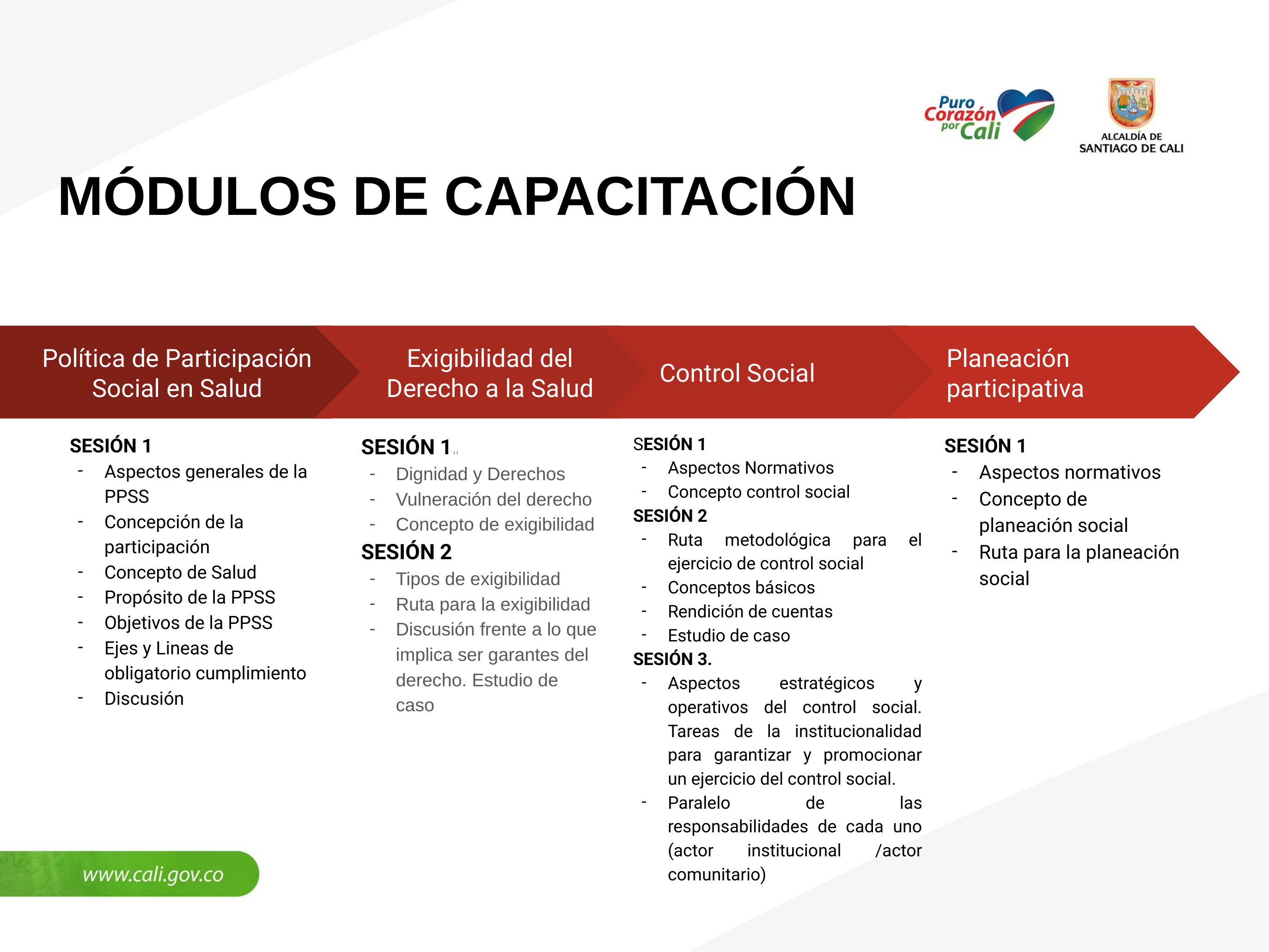

# MÓDULOS DE CAPACITACIÓN
Exigibilidad del Derecho a la Salud
SESIÓN 1 1 1
Dignidad y Derechos
Vulneración del derecho
Concepto de exigibilidad
SESIÓN 2
Tipos de exigibilidad
Ruta para la exigibilidad
Discusión frente a lo que implica ser garantes del derecho. Estudio de caso

Control Social
SESIÓN 1
Aspectos Normativos
Concepto control social
SESIÓN 2
Ruta metodológica para el ejercicio de control social
Conceptos básicos
Rendición de cuentas
Estudio de caso
SESIÓN 3.
Aspectos estratégicos y operativos del control social. Tareas de la institucionalidad para garantizar y promocionar un ejercicio del control social.
Paralelo de las responsabilidades de cada uno (actor institucional /actor comunitario)

Planeación participativa
SESIÓN 1
Aspectos normativos
Concepto de planeación social
Ruta para la planeación social

Política de Participación Social en Salud
SESIÓN 1
Aspectos generales de la PPSS
Concepción de la participación
Concepto de Salud
Propósito de la PPSS
Objetivos de la PPSS
Ejes y Lineas de obligatorio cumplimiento
Discusión